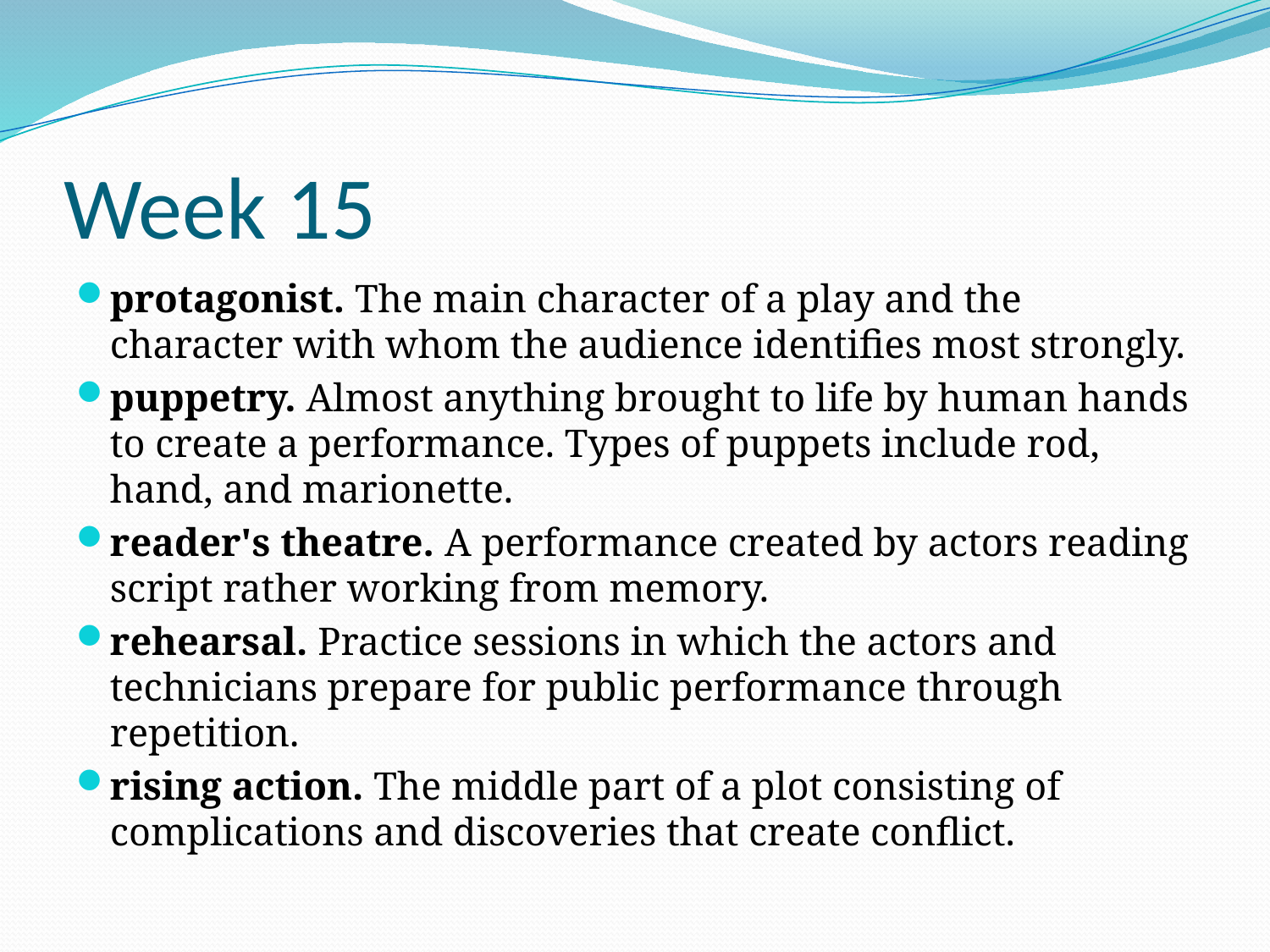

# Week 15
protagonist. The main character of a play and the character with whom the audience identifies most strongly.
puppetry. Almost anything brought to life by human hands to create a performance. Types of puppets include rod, hand, and marionette.
reader's theatre. A performance created by actors reading script rather working from memory.
rehearsal. Practice sessions in which the actors and technicians prepare for public performance through repetition.
rising action. The middle part of a plot consisting of complications and discoveries that create conflict.